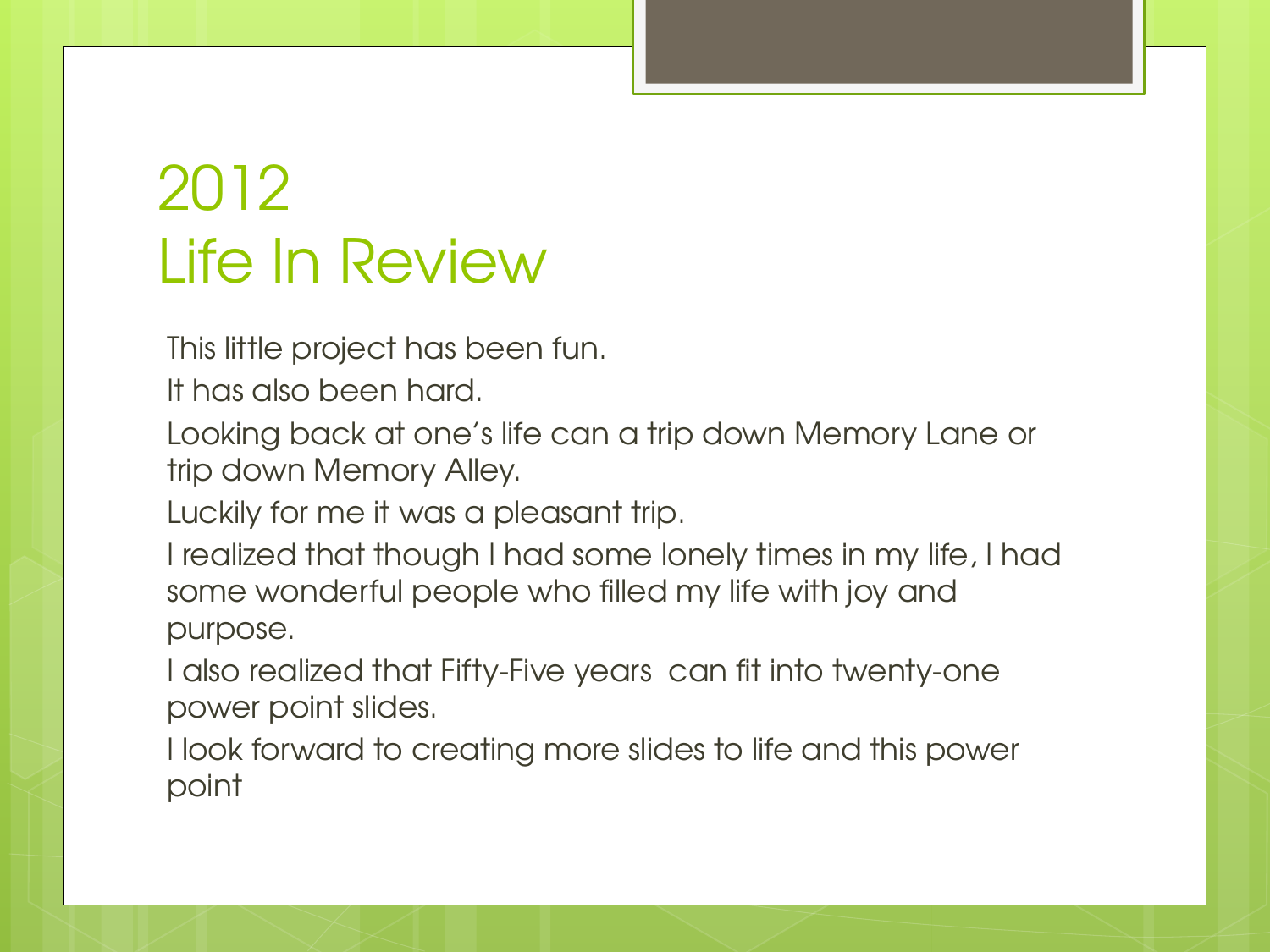

# 2012 Life In Review
This little project has been fun.
It has also been hard.
Looking back at one’s life can a trip down Memory Lane or trip down Memory Alley.
Luckily for me it was a pleasant trip.
I realized that though I had some lonely times in my life, I had some wonderful people who filled my life with joy and purpose.
I also realized that Fifty-Five years  can fit into twenty-one power point slides.
I look forward to creating more slides to life and this power point